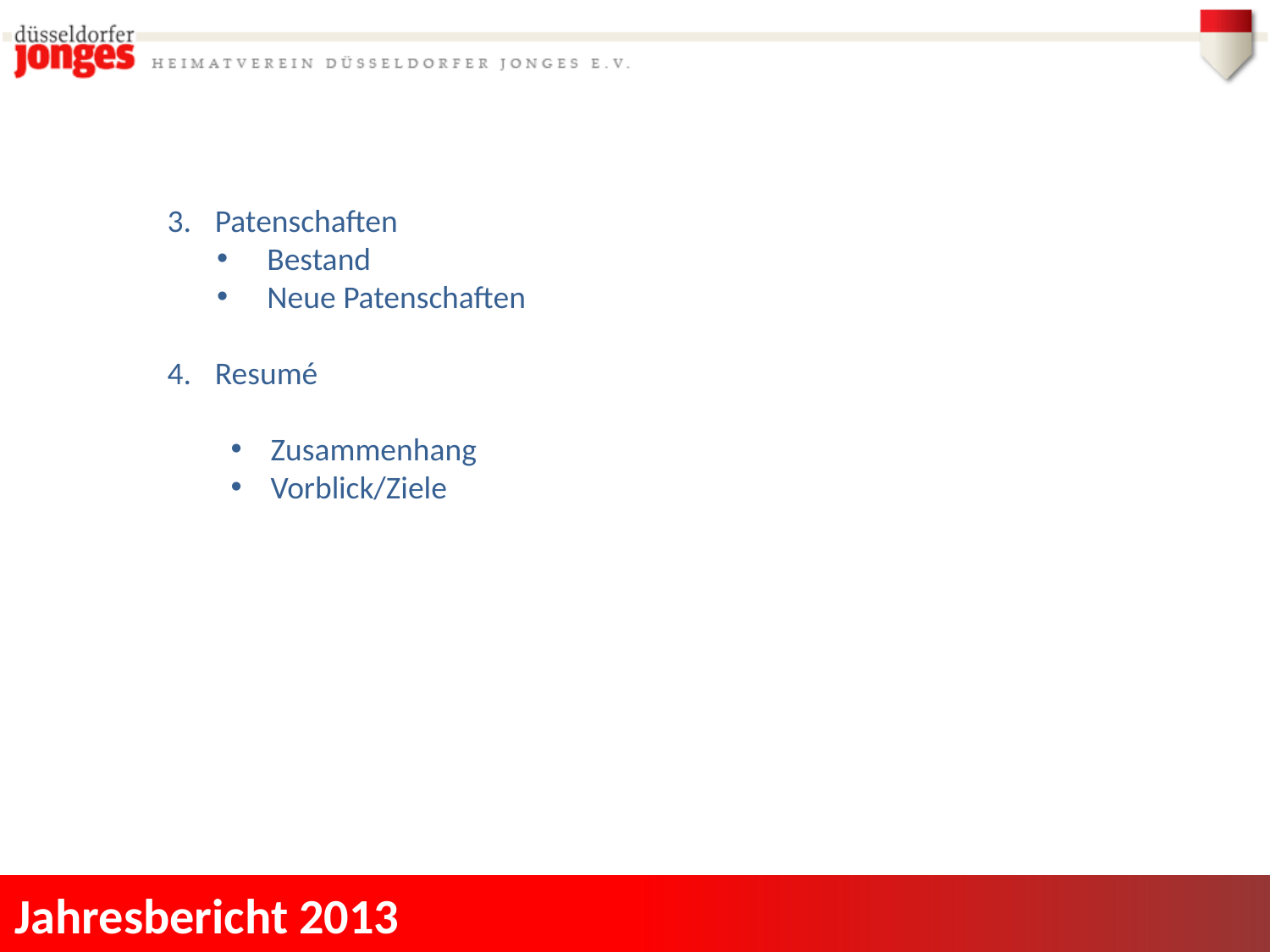

Patenschaften
Bestand
Neue Patenschaften

Resumé

Zusammenhang
Vorblick/Ziele